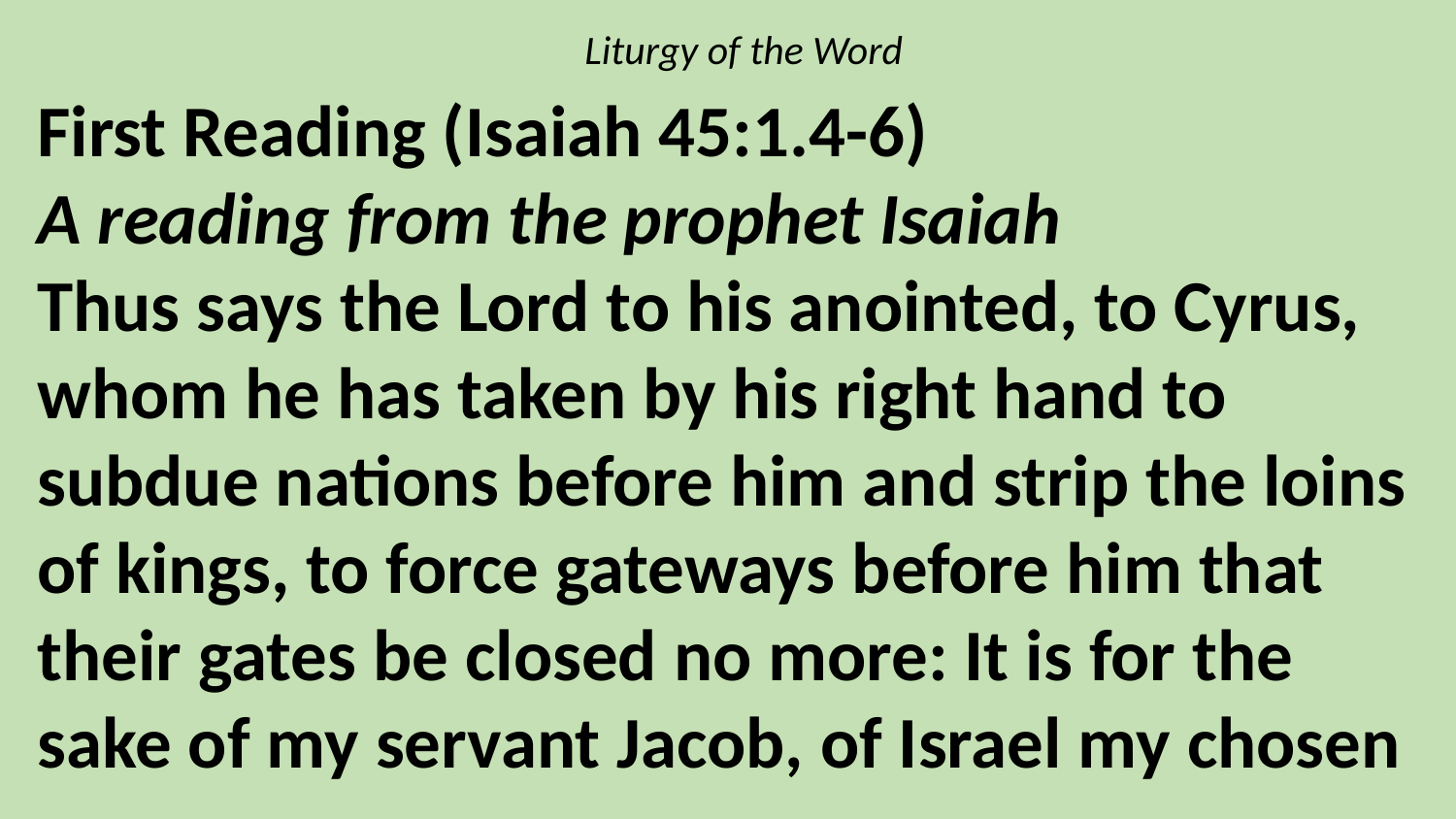

Liturgy of the Word
First Reading (Isaiah 45:1.4-6)
A reading from the prophet Isaiah
Thus says the Lord to his anointed, to Cyrus, whom he has taken by his right hand to subdue nations before him and strip the loins of kings, to force gateways before him that their gates be closed no more: It is for the sake of my servant Jacob, of Israel my chosen